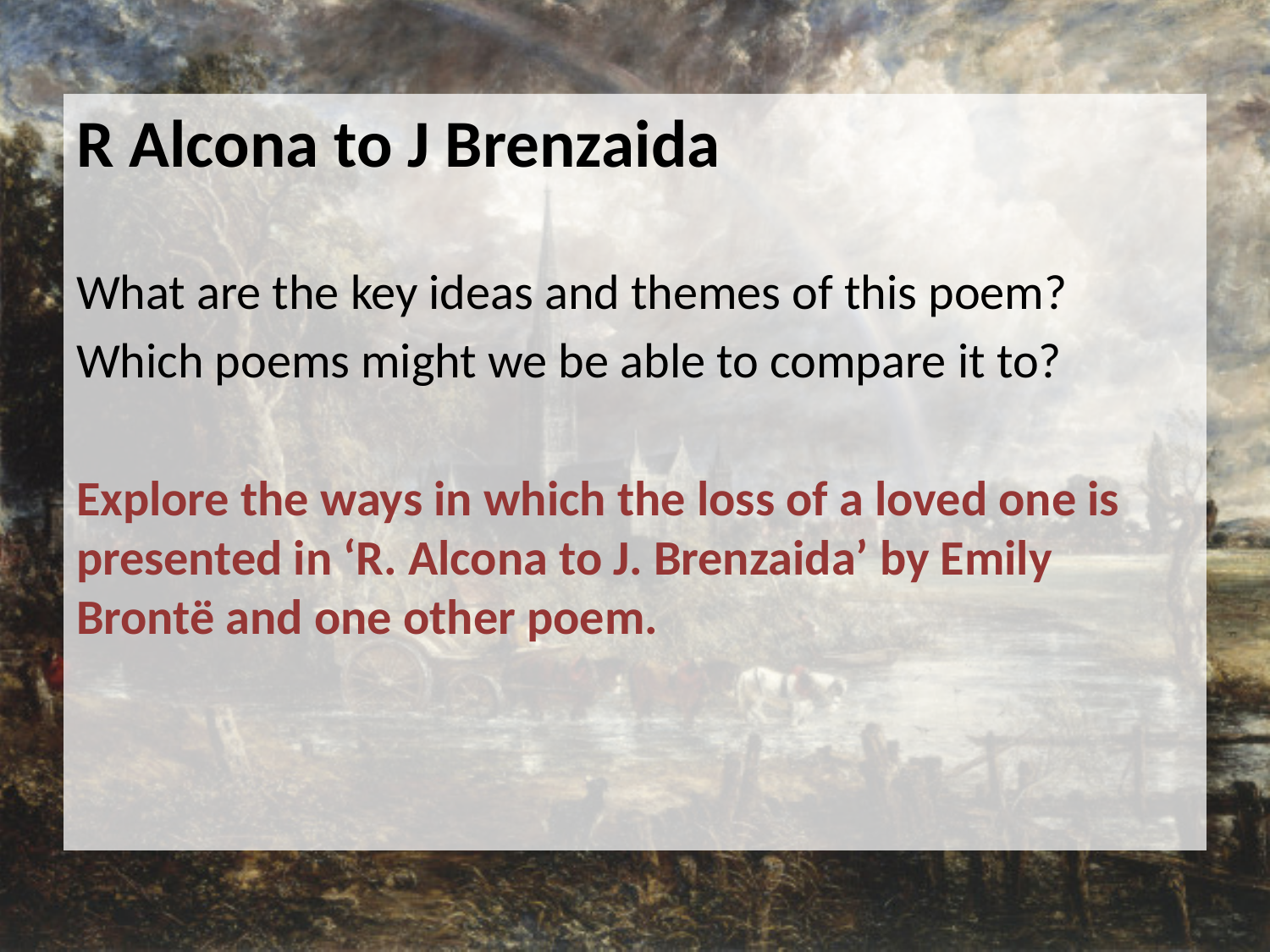

R Alcona to J Brenzaida

What are the key ideas and themes of this poem?
Which poems might we be able to compare it to?

Explore the ways in which the loss of a loved one is presented in ‘R. Alcona to J. Brenzaida’ by Emily Brontë and one other poem.